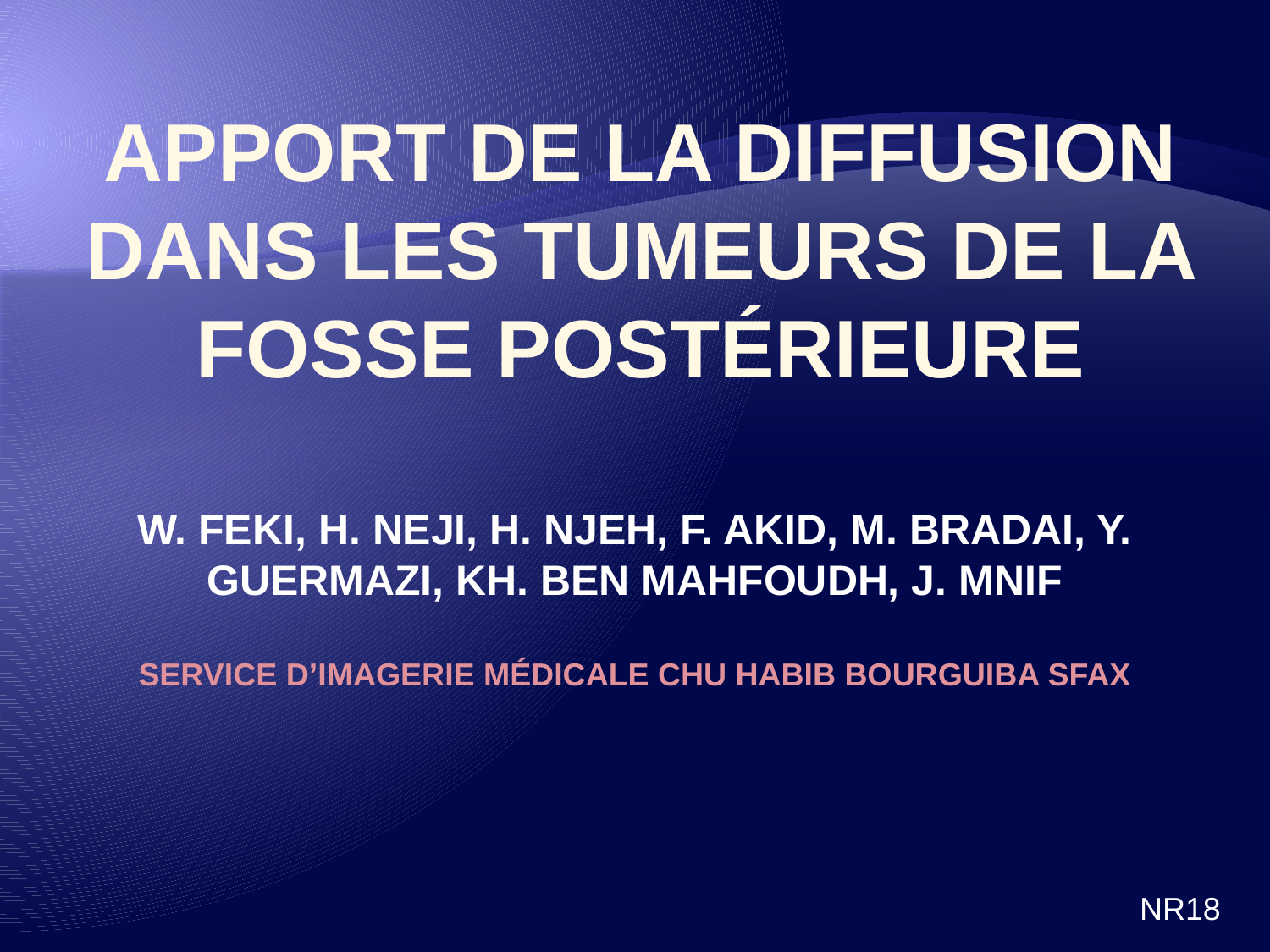

# APPORT DE LA DIFFUSION DANS LES TUMEURS DE LA FOSSE POSTéRIEURE

W. FEKI, H. NEJI, H. NJEH, F. AKID, M. BRADAI, Y. GUERMAZI, KH. BEN MAHFOUDH, J. MNIF

SERVICE D’IMAGERIE MÉDICALE CHU HABIB BOURGUIBA SFAX
NR18